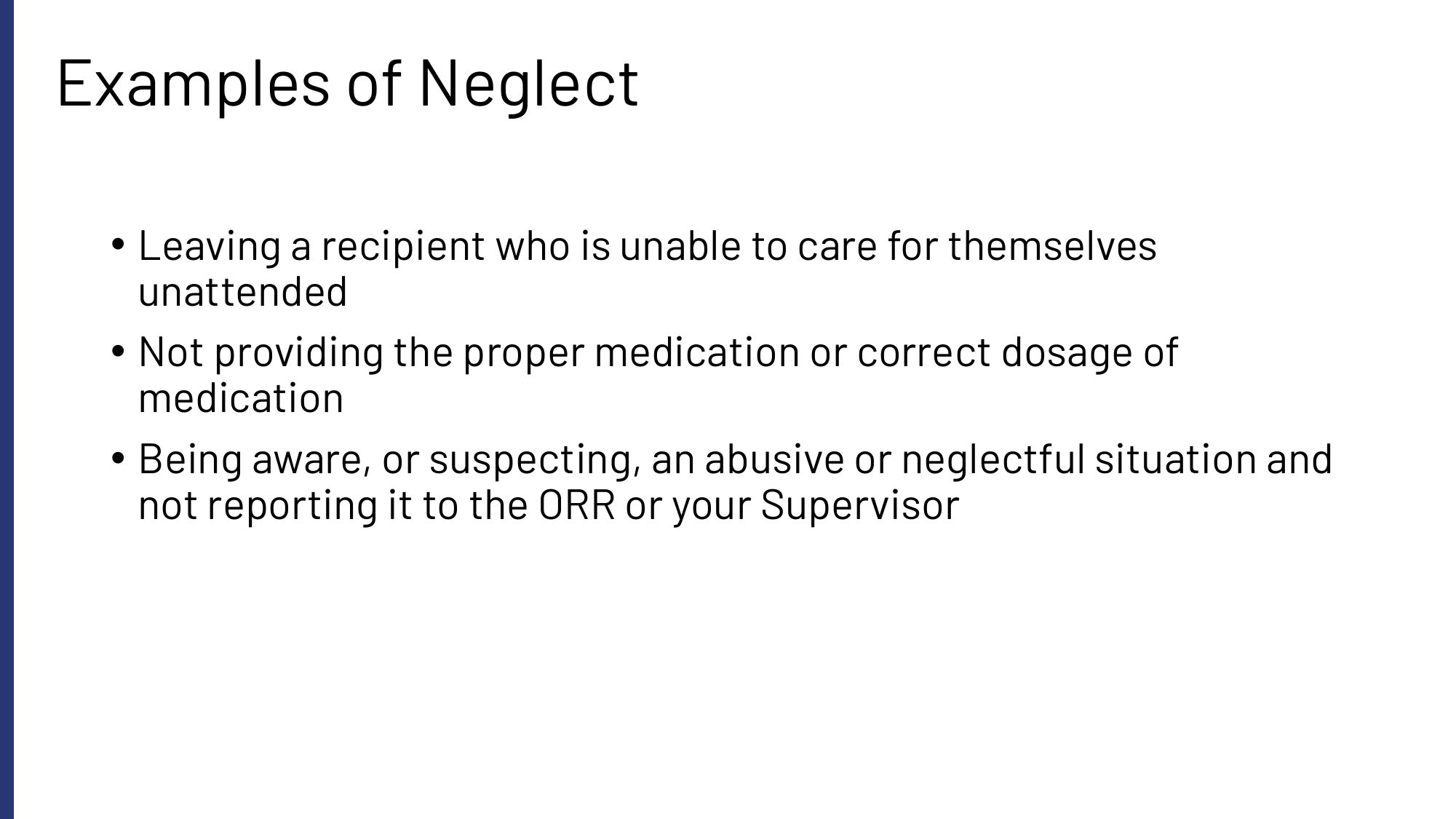

# Examples of Neglect
Leaving a recipient who is unable to care for themselves unattended
Not providing the proper medication or correct dosage of medication
Being aware, or suspecting, an abusive or neglectful situation and not reporting it to the ORR or your Supervisor